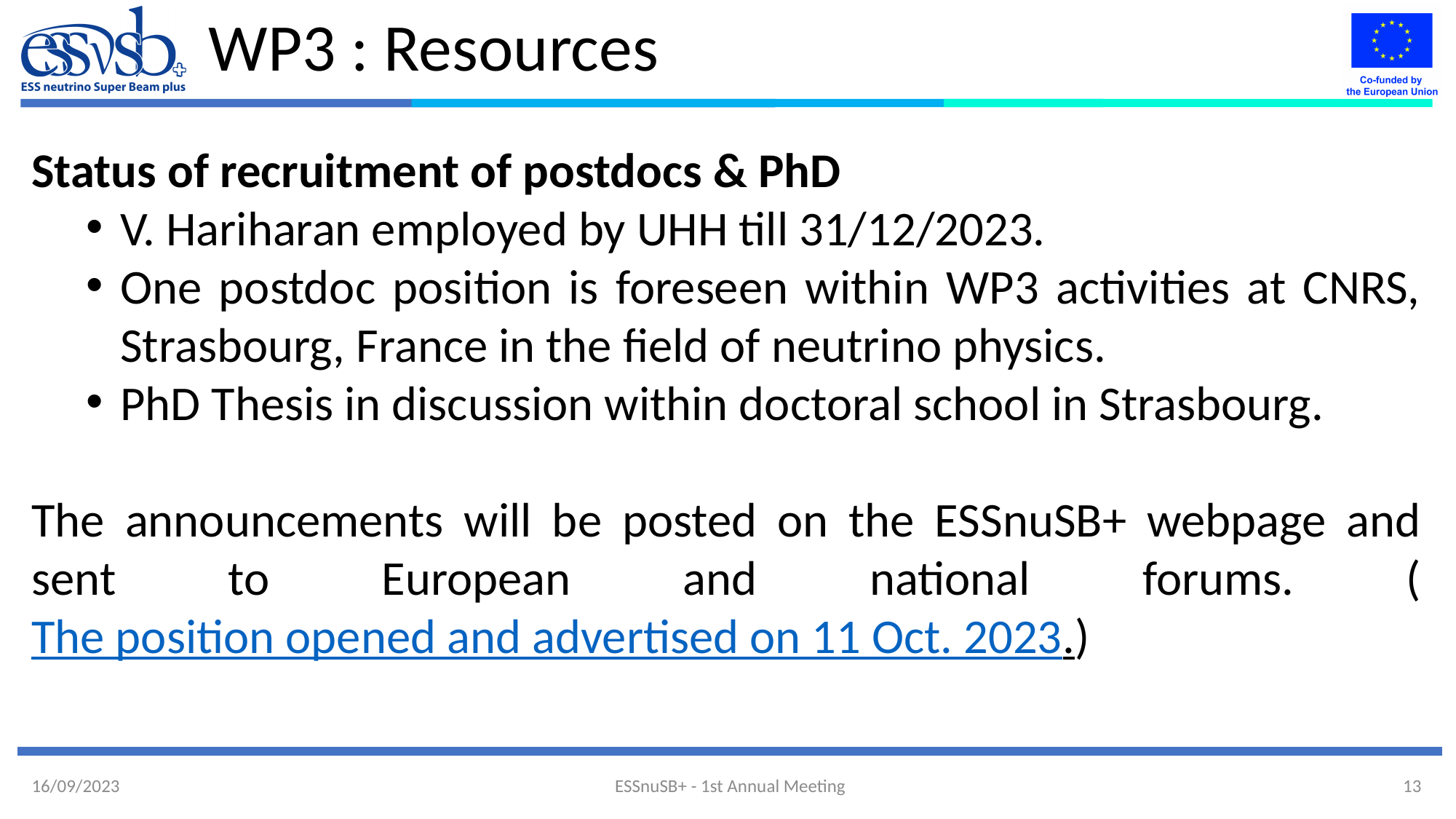

# WP3 : Resources
Status of recruitment of postdocs & PhD
V. Hariharan employed by UHH till 31/12/2023.
One postdoc position is foreseen within WP3 activities at CNRS, Strasbourg, France in the field of neutrino physics.
PhD Thesis in discussion within doctoral school in Strasbourg.

The announcements will be posted on the ESSnuSB+ webpage and sent to European and national forums. (The position opened and advertised on 11 Oct. 2023.)
ESSnuSB+ - 1st Annual Meeting
13
16/09/2023